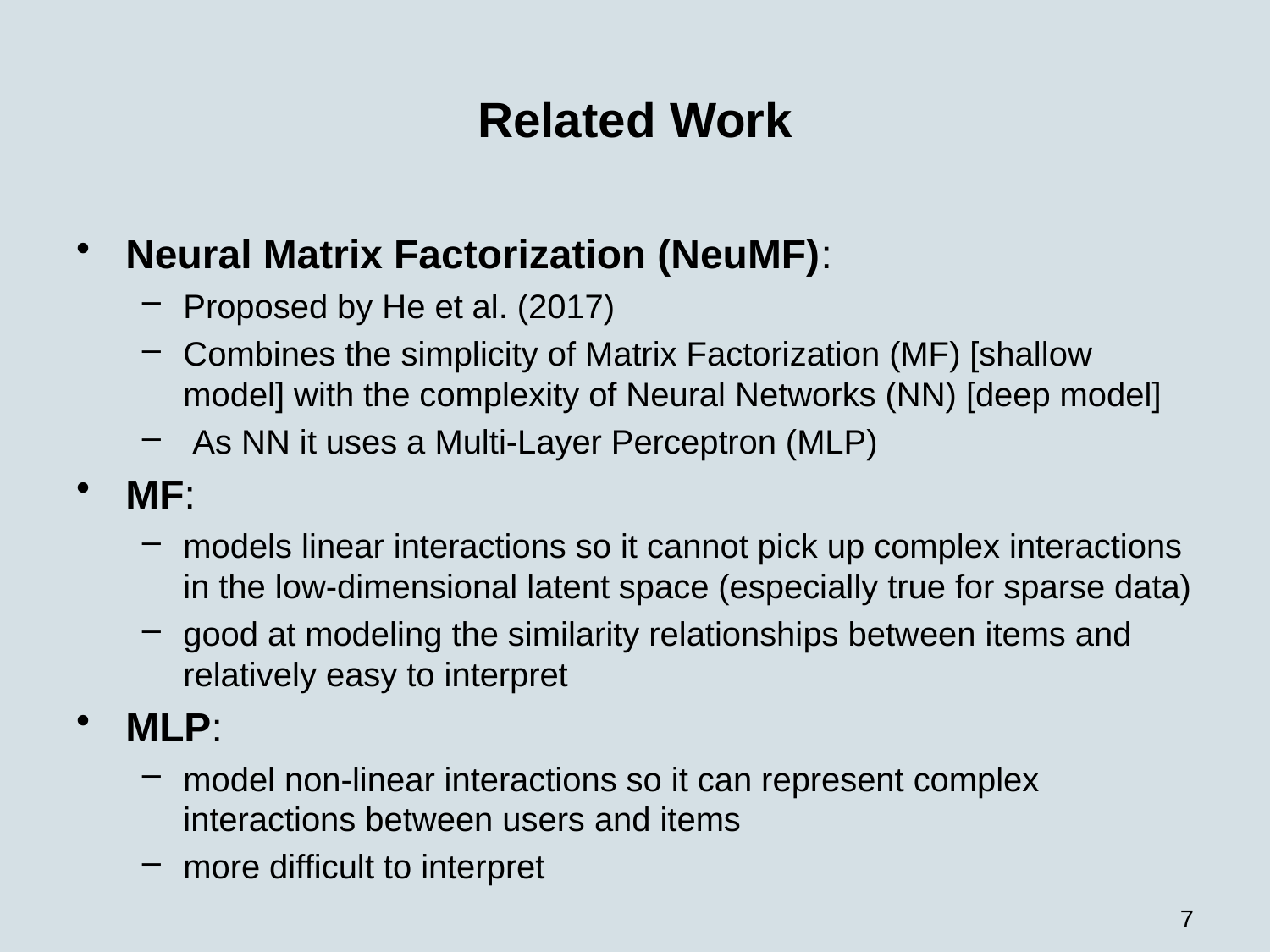

# Related Work
Neural Matrix Factorization (NeuMF):
Proposed by He et al. (2017)
Combines the simplicity of Matrix Factorization (MF) [shallow model] with the complexity of Neural Networks (NN) [deep model]
 As NN it uses a Multi-Layer Perceptron (MLP)
MF:
models linear interactions so it cannot pick up complex interactions in the low-dimensional latent space (especially true for sparse data)
good at modeling the similarity relationships between items and relatively easy to interpret
MLP:
model non-linear interactions so it can represent complex interactions between users and items
more difficult to interpret

7